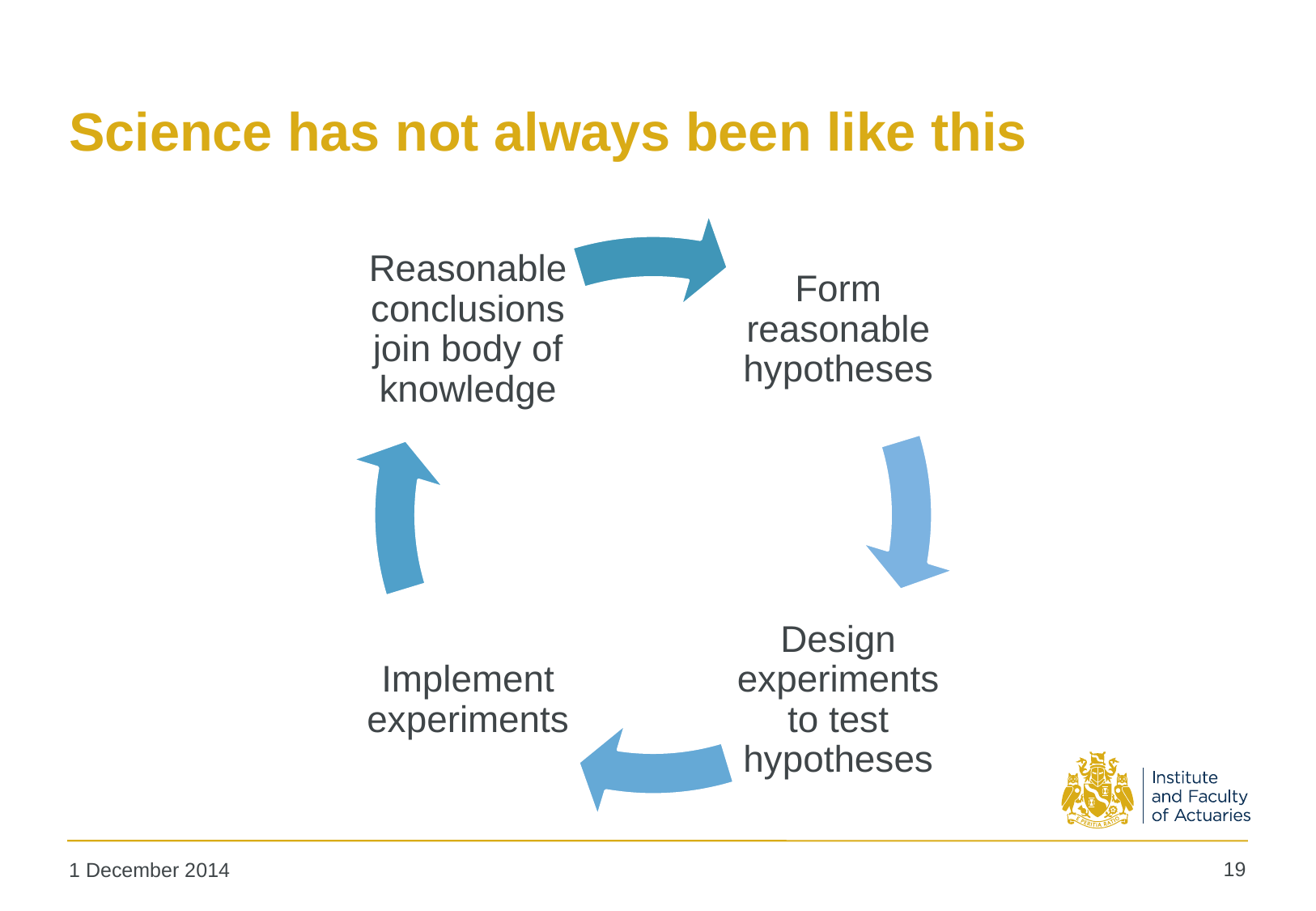

# Science has not always been like this
Form reasonable hypotheses
Design experiments to test hypotheses
Implement experiments
Reasonable conclusions join body of knowledge
19
1 December 2014